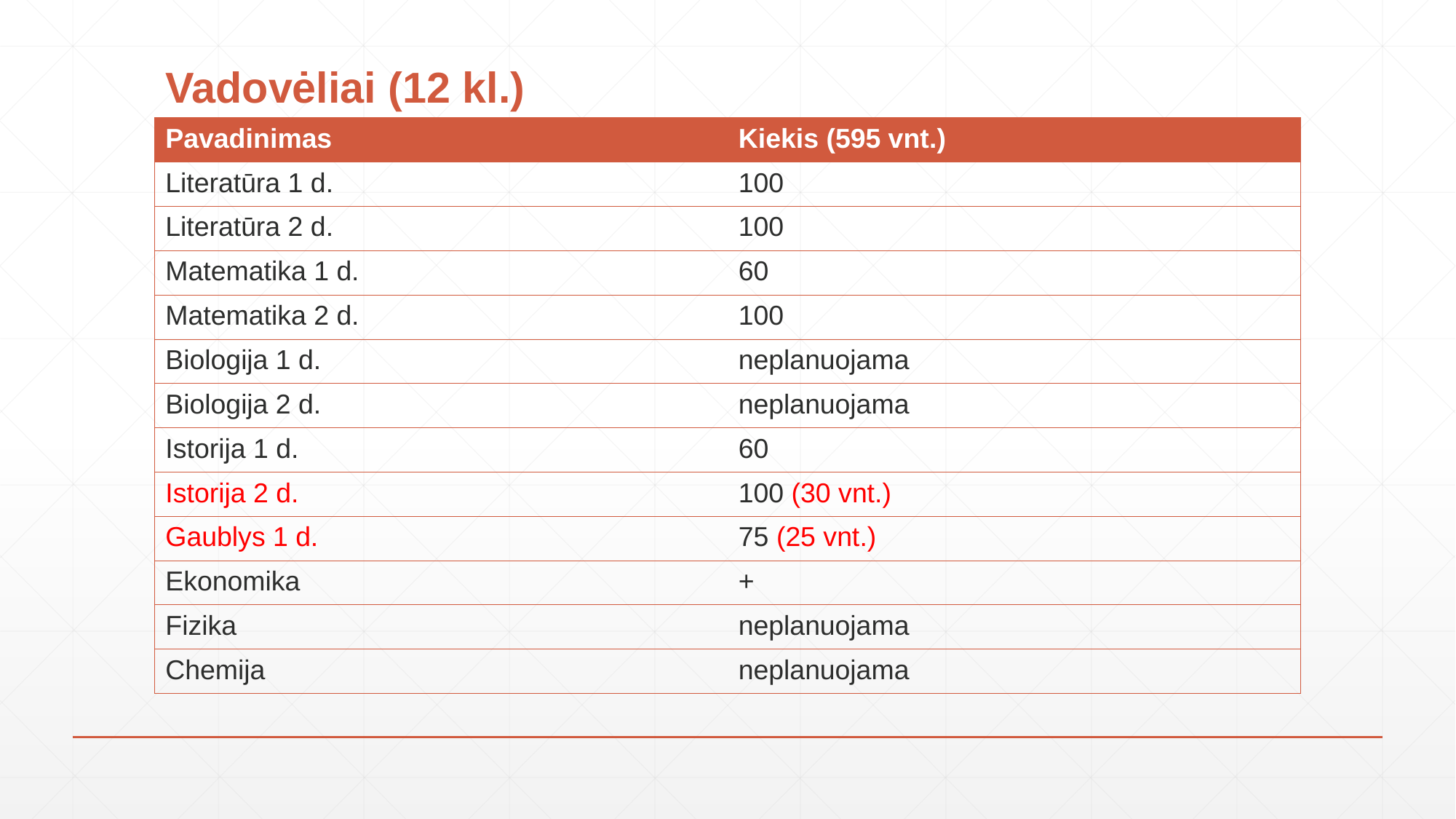

# Vadovėliai (12 kl.)
| Pavadinimas | Kiekis (595 vnt.) |
| --- | --- |
| Literatūra 1 d. | 100 |
| Literatūra 2 d. | 100 |
| Matematika 1 d. | 60 |
| Matematika 2 d. | 100 |
| Biologija 1 d. | neplanuojama |
| Biologija 2 d. | neplanuojama |
| Istorija 1 d. | 60 |
| Istorija 2 d. | 100 (30 vnt.) |
| Gaublys 1 d. | 75 (25 vnt.) |
| Ekonomika | + |
| Fizika | neplanuojama |
| Chemija | neplanuojama |